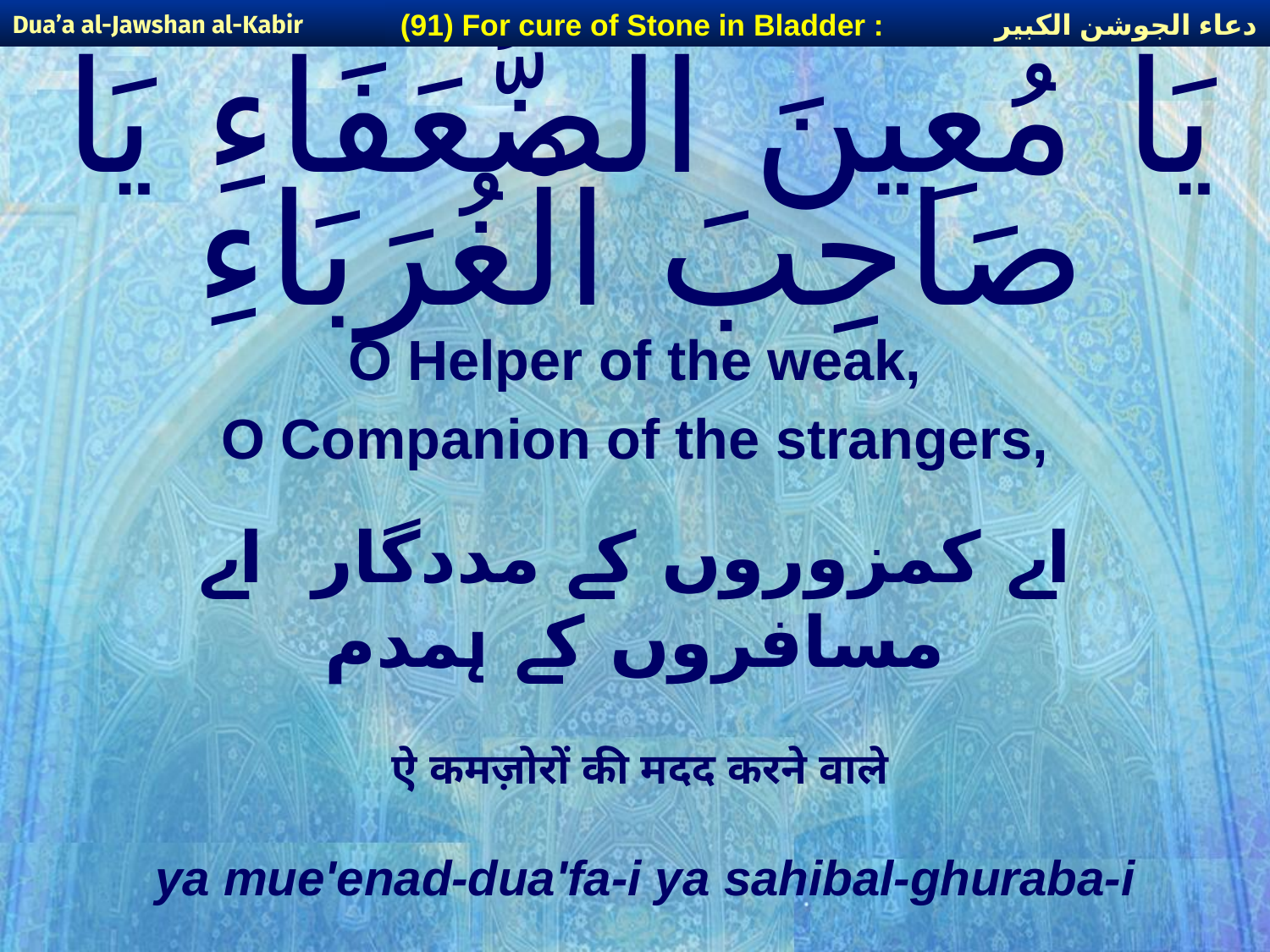

دعاء الجوشن الكبير
(91) For cure of Stone in Bladder :
Dua’a al-Jawshan al-Kabir
# يَا مُعِينَ الضُّعَفَاءِ يَا صَاحِبَ الْغُرَبَاءِ
O Helper of the weak,
O Companion of the strangers,
اے کمزوروں کے مددگار  اے مسافروں کے ہمدم
ऐ कमज़ोरों की मदद करने वाले
ya mue'enad-dua'fa-i ya sahibal-ghuraba-i